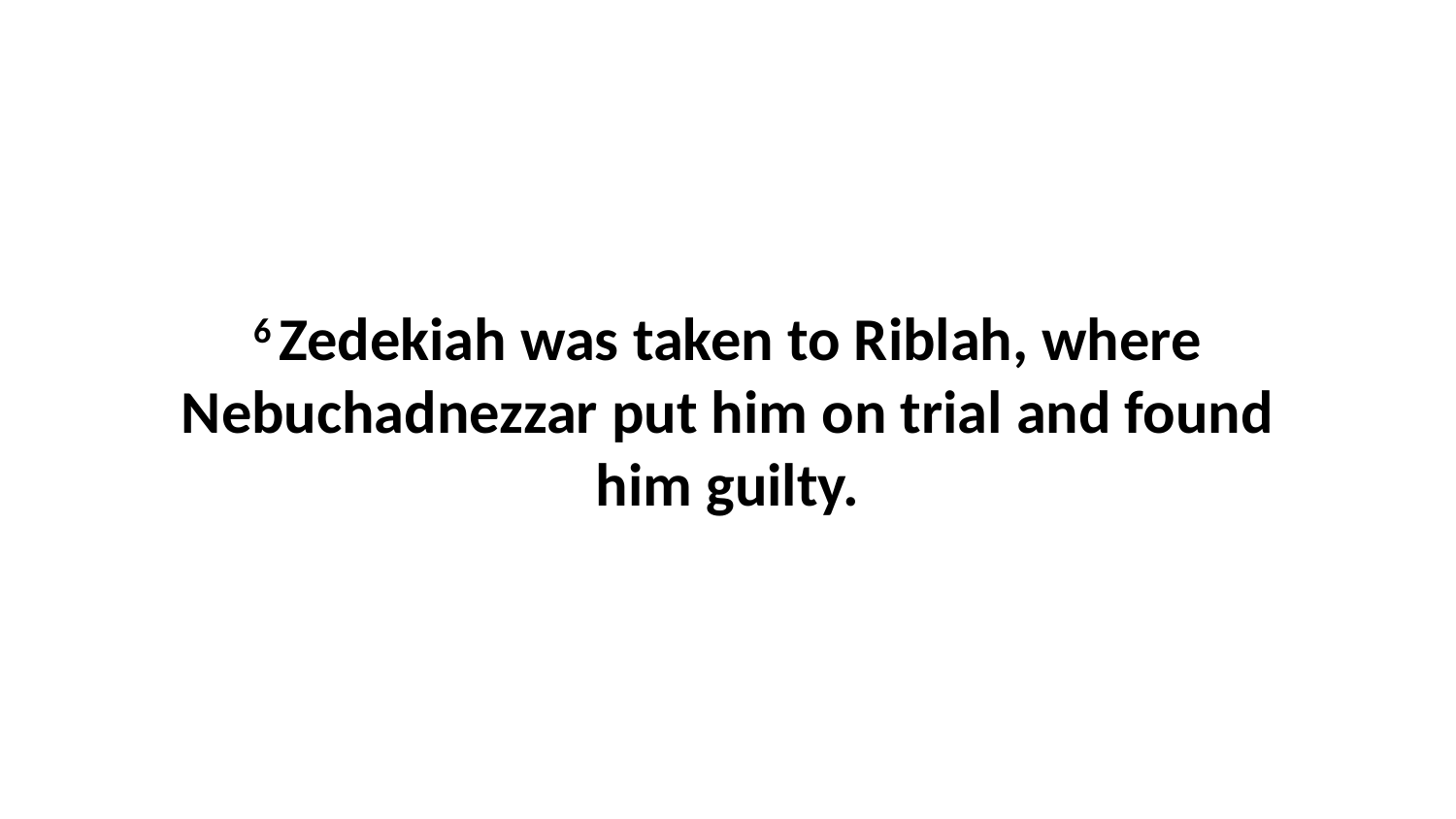

6 Zedekiah was taken to Riblah, where Nebuchadnezzar put him on trial and found him guilty.